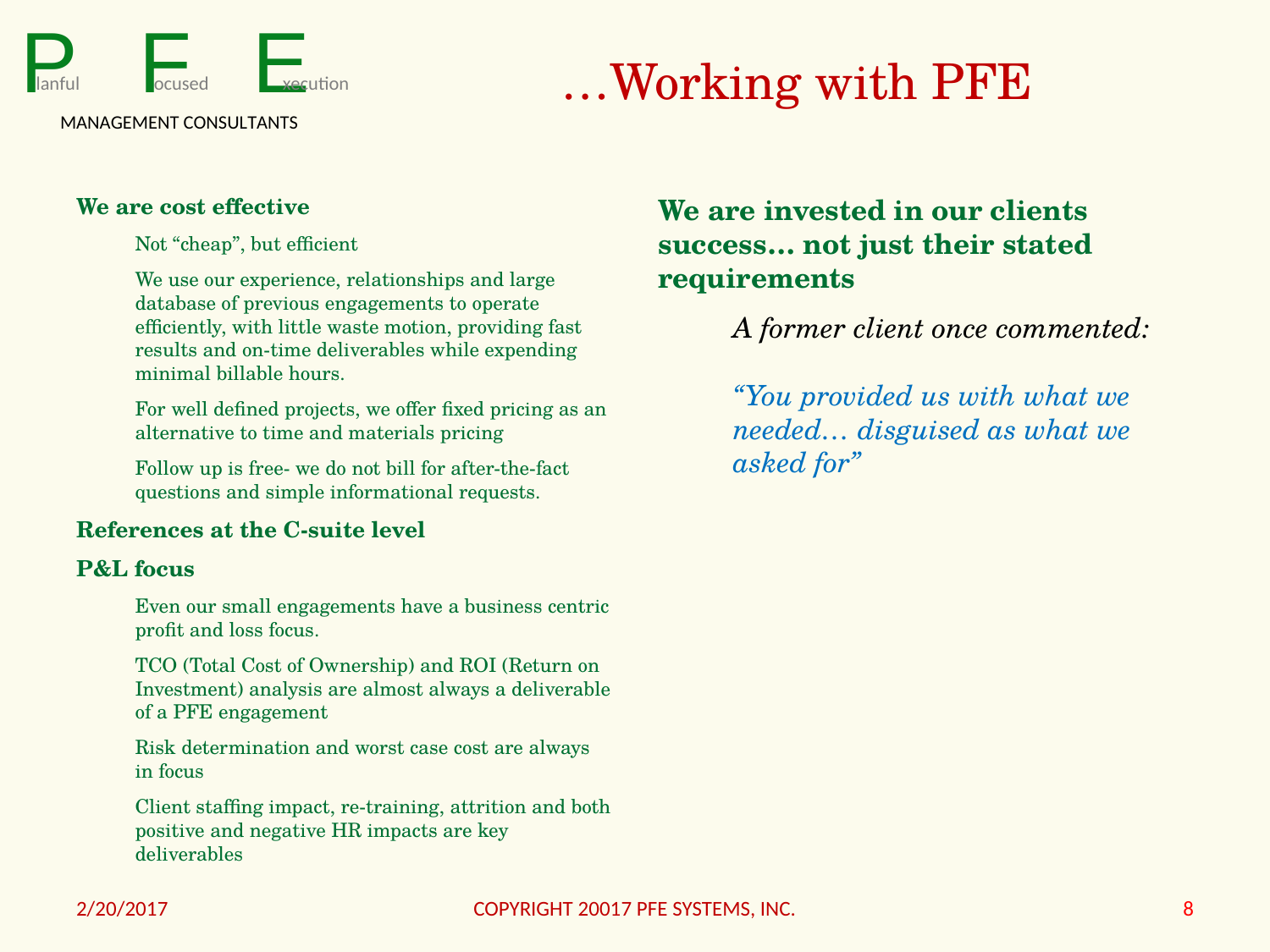

# …Working with PFE
We are cost effective
Not “cheap”, but efficient
We use our experience, relationships and large database of previous engagements to operate efficiently, with little waste motion, providing fast results and on-time deliverables while expending minimal billable hours.
For well defined projects, we offer fixed pricing as an alternative to time and materials pricing
Follow up is free- we do not bill for after-the-fact questions and simple informational requests.
References at the C-suite level
P&L focus
Even our small engagements have a business centric profit and loss focus.
TCO (Total Cost of Ownership) and ROI (Return on Investment) analysis are almost always a deliverable of a PFE engagement
Risk determination and worst case cost are always in focus
Client staffing impact, re-training, attrition and both positive and negative HR impacts are key deliverables
We are invested in our clients success… not just their stated requirements
A former client once commented:
“You provided us with what we needed… disguised as what we asked for”

2/20/2017
COPYRIGHT 20017 PFE SYSTEMS, INC.
8